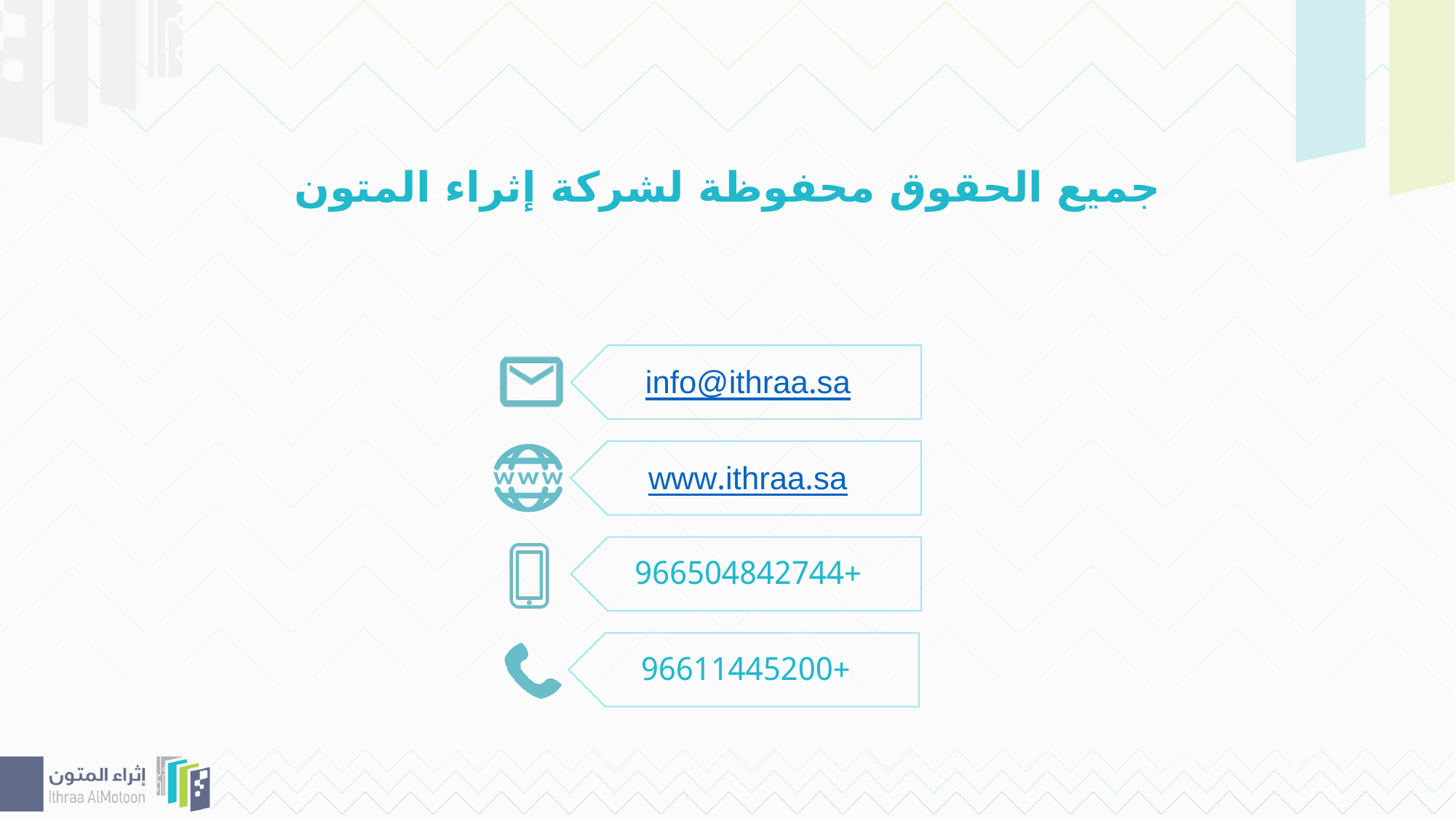

جميع الحقوق محفوظة لشركة إثراء المتون
info@ithraa.sa
www.ithraa.sa
+966504842744
+96611445200